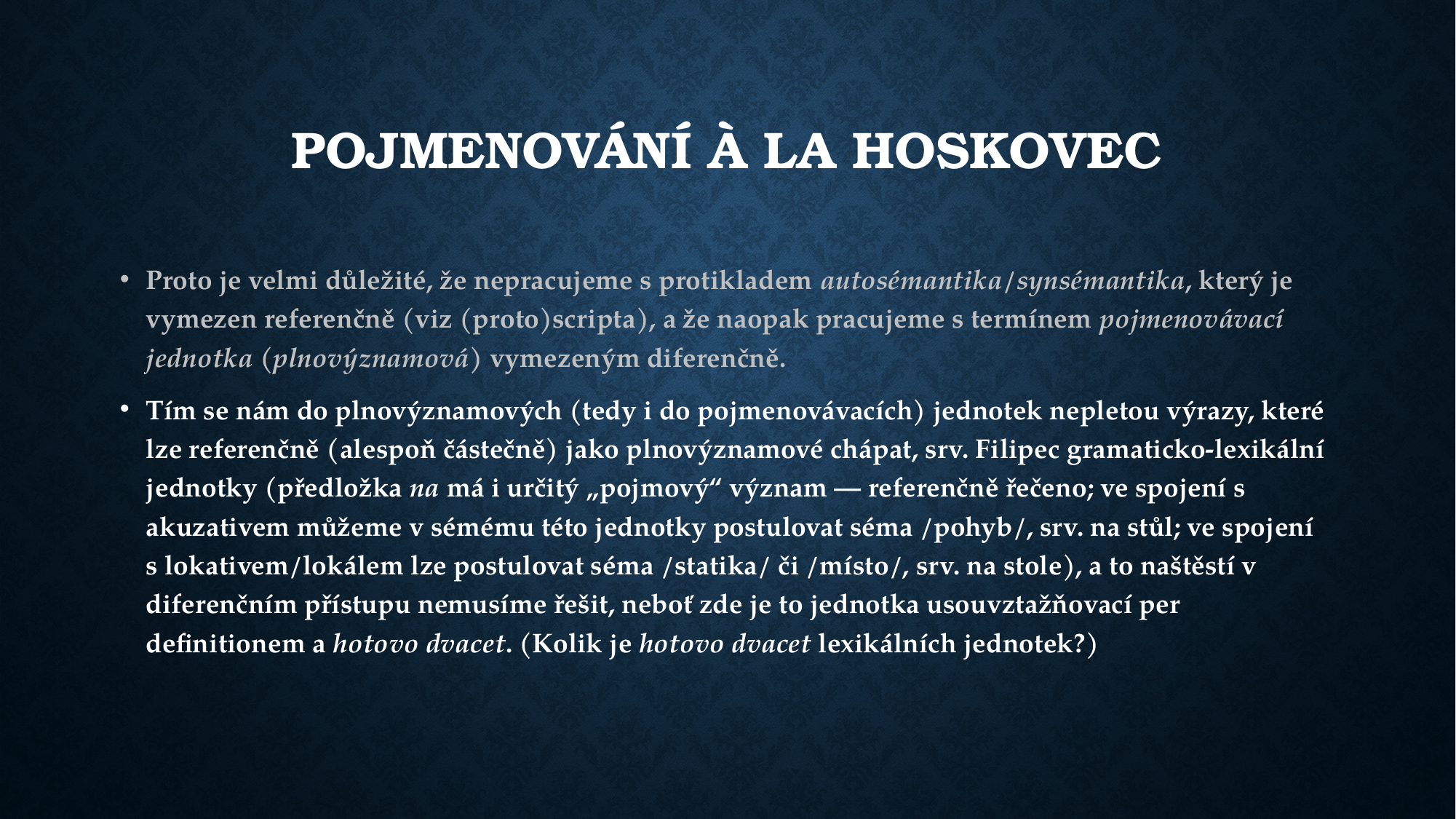

# pojmenování à la hoskovec
Proto je velmi důležité, že nepracujeme s protikladem autosémantika/synsémantika, který je vymezen referenčně (viz (proto)scripta), a že naopak pracujeme s termínem pojmenovávací jednotka (plnovýznamová) vymezeným diferenčně.
Tím se nám do plnovýznamových (tedy i do pojmenovávacích) jednotek nepletou výrazy, které lze referenčně (alespoň částečně) jako plnovýznamové chápat, srv. Filipec gramaticko-lexikální jednotky (předložka na má i určitý „pojmový“ význam — referenčně řečeno; ve spojení s akuzativem můžeme v sémému této jednotky postulovat séma /pohyb/, srv. na stůl; ve spojení s lokativem/lokálem lze postulovat séma /statika/ či /místo/, srv. na stole), a to naštěstí v diferenčním přístupu nemusíme řešit, neboť zde je to jednotka usouvztažňovací per definitionem a hotovo dvacet. (Kolik je hotovo dvacet lexikálních jednotek?)